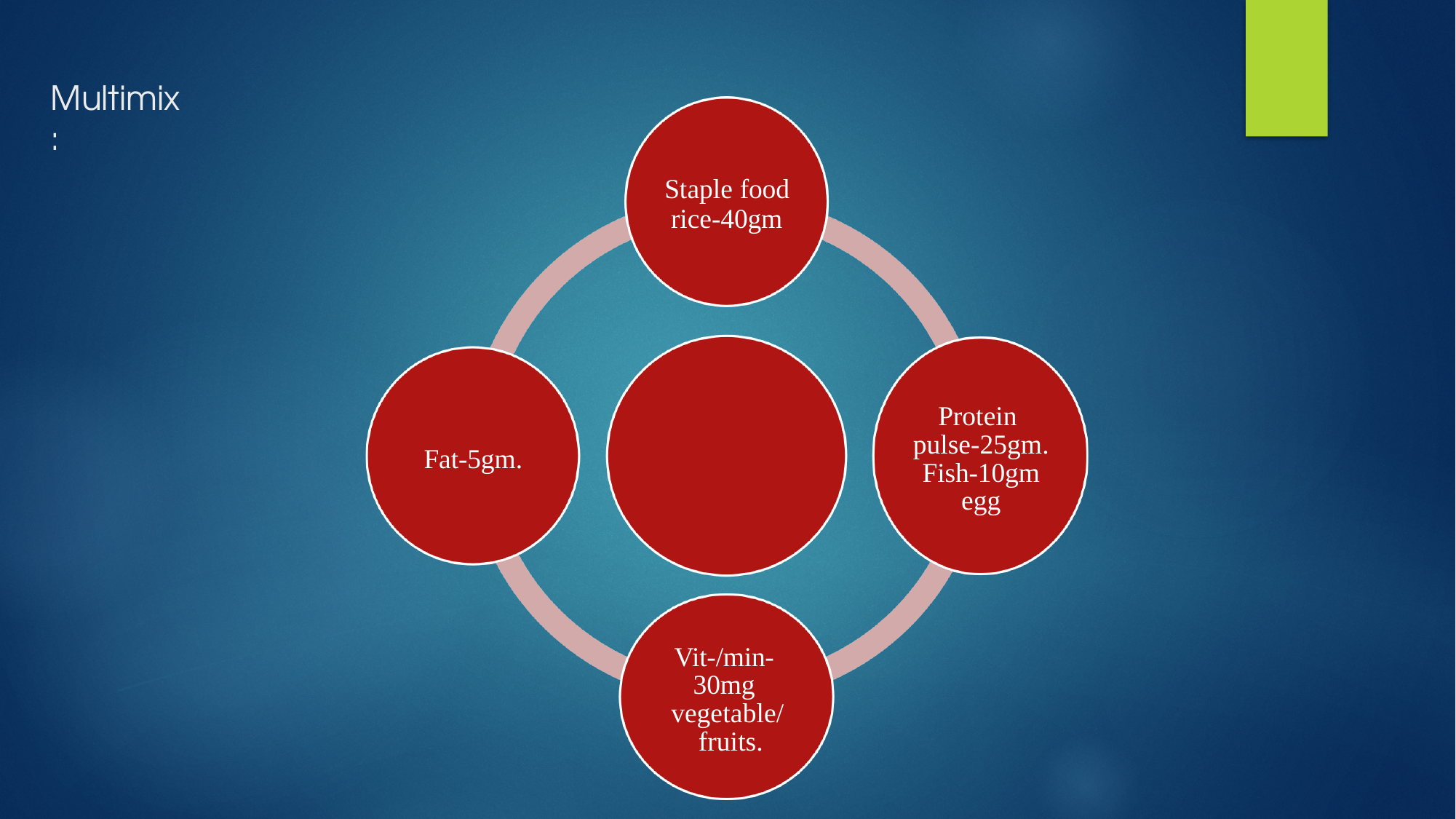

# Multimix:

Staple food
rice-40gm
Protein  pulse-25gm.  Fish-10gm  egg
Breast  feeding
Fat-5gm.
Vit-/min-  30mg  vegetable/  fruits.